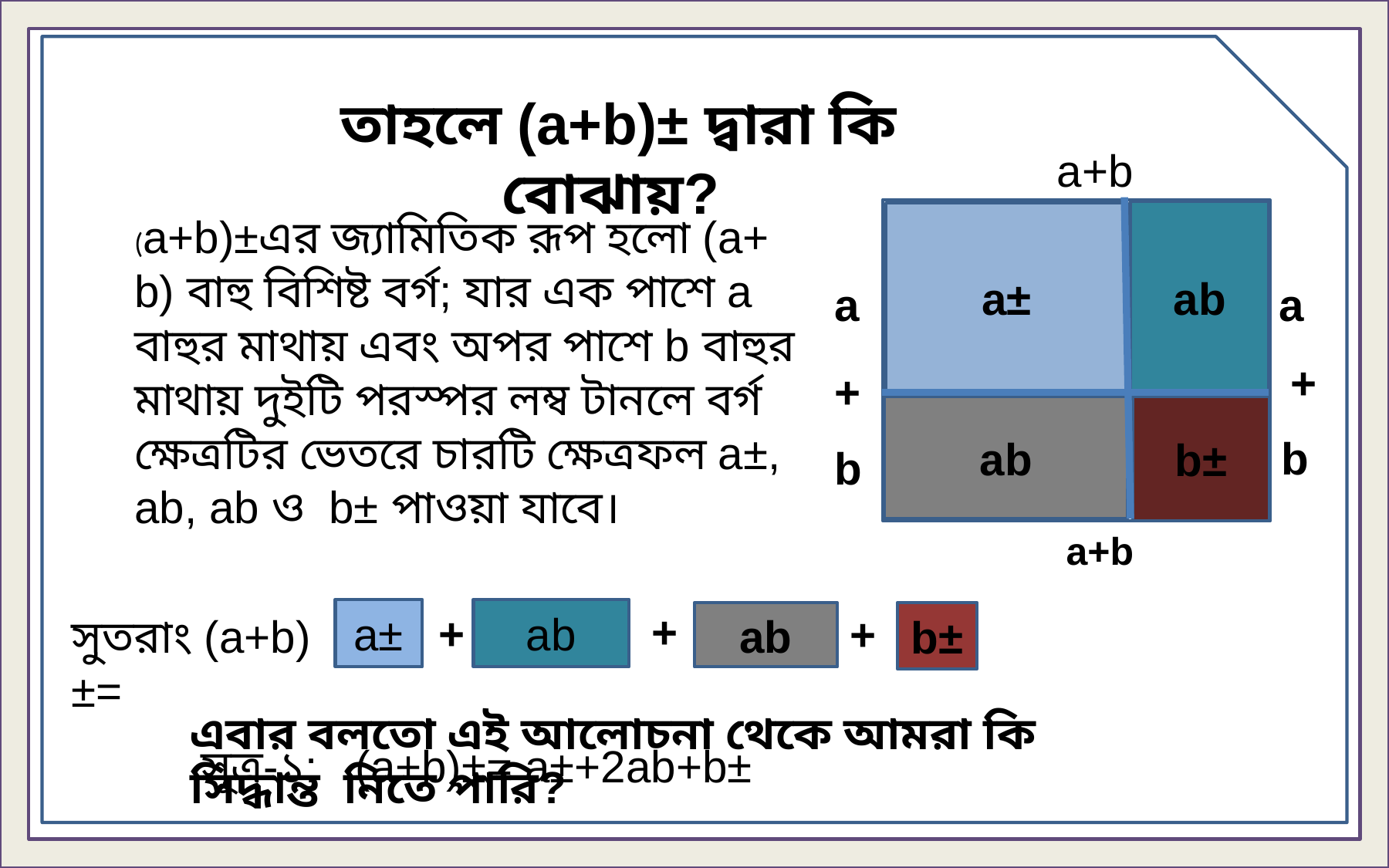

h
তাহলে (a+b)± দ্বারা কি বোঝায়?
a+b

ab
(a+b)±এর জ্যামিতিক রূপ হলো (a+ b) বাহু বিশিষ্ট বর্গ; যার এক পাশে a বাহুর মাথায় এবং অপর পাশে b বাহুর মাথায় দুইটি পরস্পর লম্ব টানলে বর্গ ক্ষেত্রটির ভেতরে চারটি ক্ষেত্রফল a±, ab, ab ও  b± পাওয়া যাবে।
a±
a
a
+
+
ab
b±
b
b
a+b
+
a±
+
ab
+
সুতরাং (a+b)±=
ab
b±
এবার বলতো এই আলোচনা থেকে আমরা কি সিদ্ধান্ত  নিতে পারি?
সূত্র-১:   (a+b)±= a±+2ab+b±